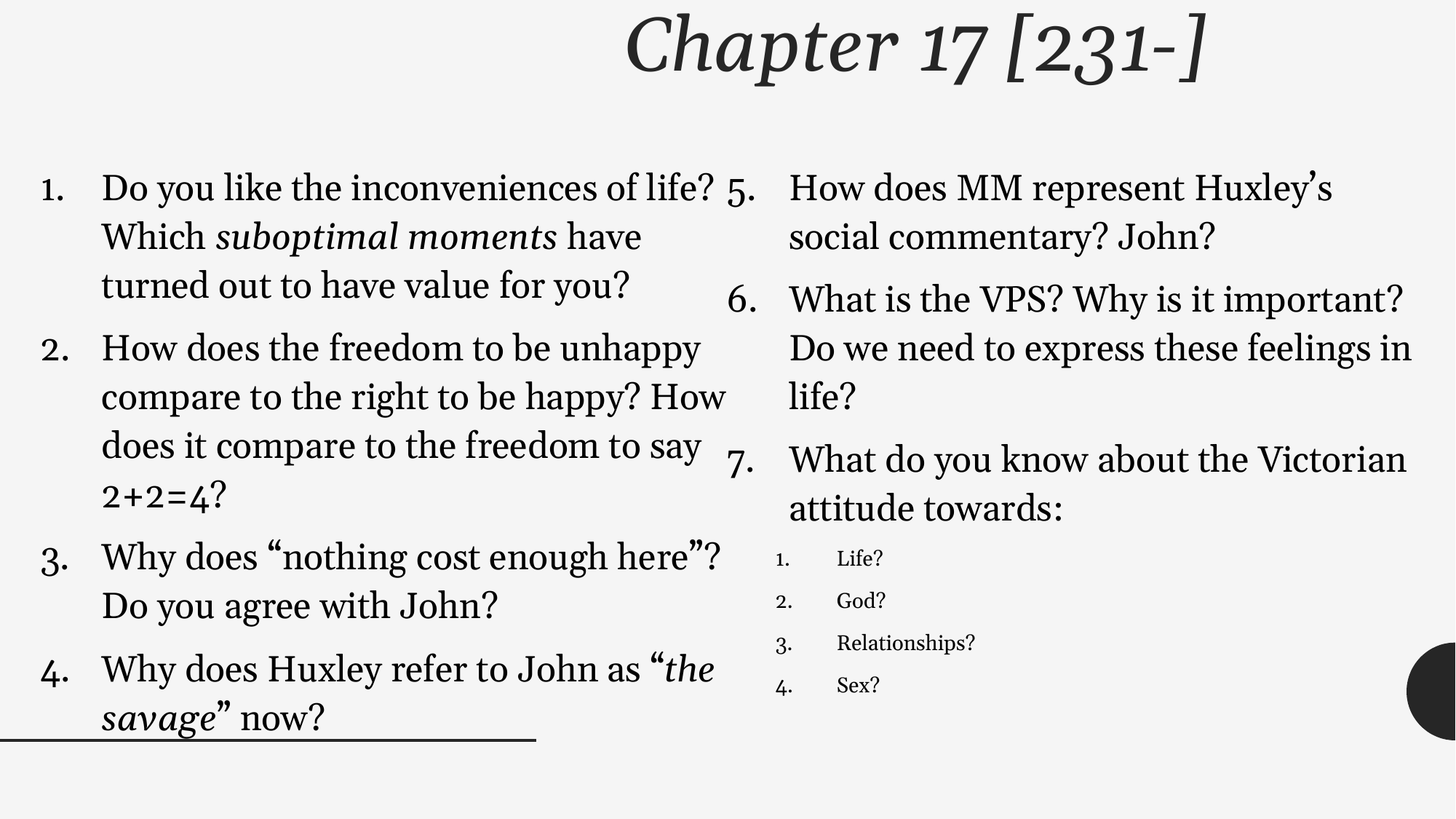

# Chapter 17 [231-]
Do you like the inconveniences of life? Which suboptimal moments have turned out to have value for you?
How does the freedom to be unhappy compare to the right to be happy? How does it compare to the freedom to say 2+2=4?
Why does “nothing cost enough here”? Do you agree with John?
Why does Huxley refer to John as “the savage” now?
How does MM represent Huxley’s social commentary? John?
What is the VPS? Why is it important? Do we need to express these feelings in life?
What do you know about the Victorian attitude towards:
Life?
God?
Relationships?
Sex?